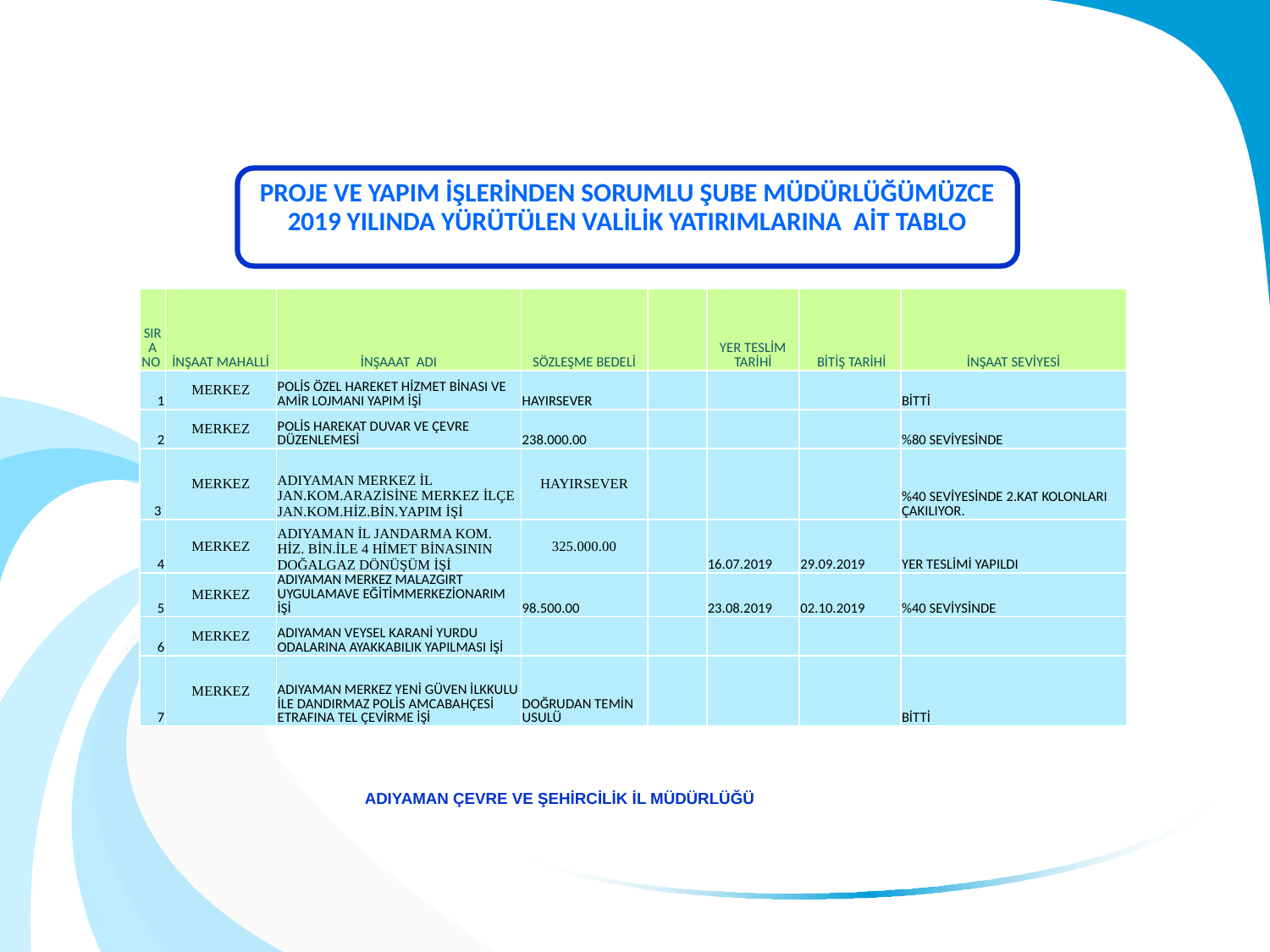

PROJE VE YAPIM İŞLERİNDEN SORUMLU ŞUBE MÜDÜRLÜĞÜMÜZCE 2019 YILINDA YÜRÜTÜLEN VALİLİK YATIRIMLARINA  AİT TABLO

| SIRA NO | İNŞAAT MAHALLİ | İNŞAAAT ADI | SÖZLEŞME BEDELİ |  | YER TESLİM TARİHİ | BİTİŞ TARİHİ | İNŞAAT SEVİYESİ |
| --- | --- | --- | --- | --- | --- | --- | --- |
| 1 | MERKEZ | POLİS ÖZEL HAREKET HİZMET BİNASI VE AMİR LOJMANI YAPIM İŞİ | HAYIRSEVER |  |  |  | BİTTİ |
| 2 | MERKEZ | POLİS HAREKAT DUVAR VE ÇEVRE DÜZENLEMESİ | 238.000.00 |  |  |  | %80 SEVİYESİNDE |
| 3 | MERKEZ | ADIYAMAN MERKEZ İL JAN.KOM.ARAZİSİNE MERKEZ İLÇE JAN.KOM.HİZ.BİN.YAPIM İŞİ | HAYIRSEVER |  |  |  | %40 SEVİYESİNDE 2.KAT KOLONLARI ÇAKILIYOR. |
| 4 | MERKEZ | ADIYAMAN İL JANDARMA KOM. HİZ. BİN.İLE 4 HİMET BİNASININ DOĞALGAZ DÖNÜŞÜM İŞİ | 325.000.00 |  | 16.07.2019 | 29.09.2019 | YER TESLİMİ YAPILDI |
| 5 | MERKEZ | ADIYAMAN MERKEZ MALAZGİRT UYGULAMAVE EĞİTİMMERKEZİONARIM İŞİ | 98.500.00 |  | 23.08.2019 | 02.10.2019 | %40 SEVİYSİNDE |
| 6 | MERKEZ | ADIYAMAN VEYSEL KARANİ YURDU ODALARINA AYAKKABILIK YAPILMASI İŞİ |  |  |  |  |  |
| 7 | MERKEZ | ADIYAMAN MERKEZ YENİ GÜVEN İLKKULU İLE DANDIRMAZ POLİS AMCABAHÇESİ ETRAFINA TEL ÇEVİRME İŞİ | DOĞRUDAN TEMİN USULÜ |  |  |  | BİTTİ |
ADIYAMAN ÇEVRE VE ŞEHİRCİLİK İL MÜDÜRLÜĞÜ